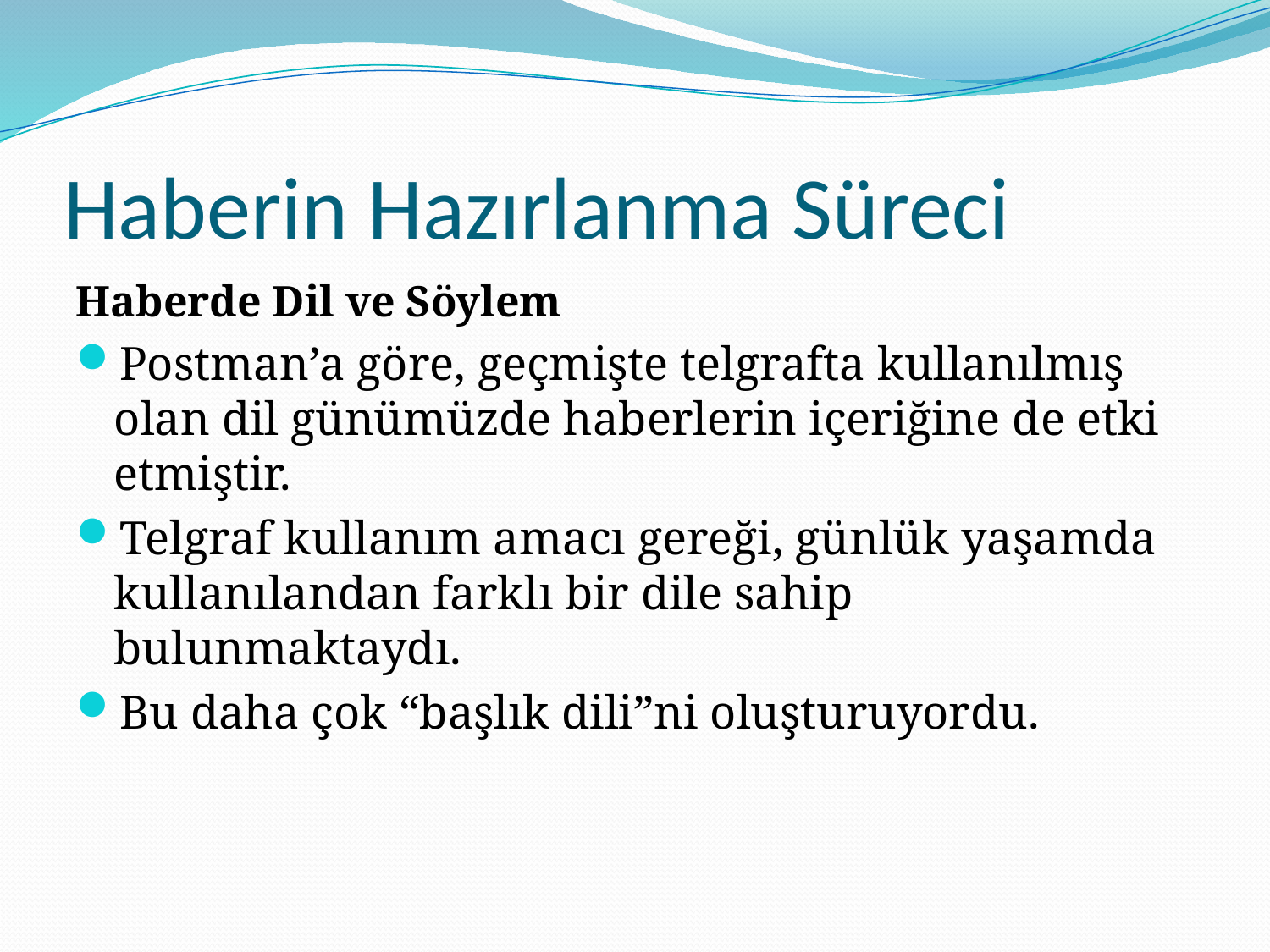

# Haberin Hazırlanma Süreci
Haberde Dil ve Söylem
Postman’a göre, geçmişte telgrafta kullanılmış olan dil günümüzde haberlerin içeriğine de etki etmiştir.
Telgraf kullanım amacı gereği, günlük yaşamda kullanılandan farklı bir dile sahip bulunmaktaydı.
Bu daha çok “başlık dili”ni oluşturuyordu.